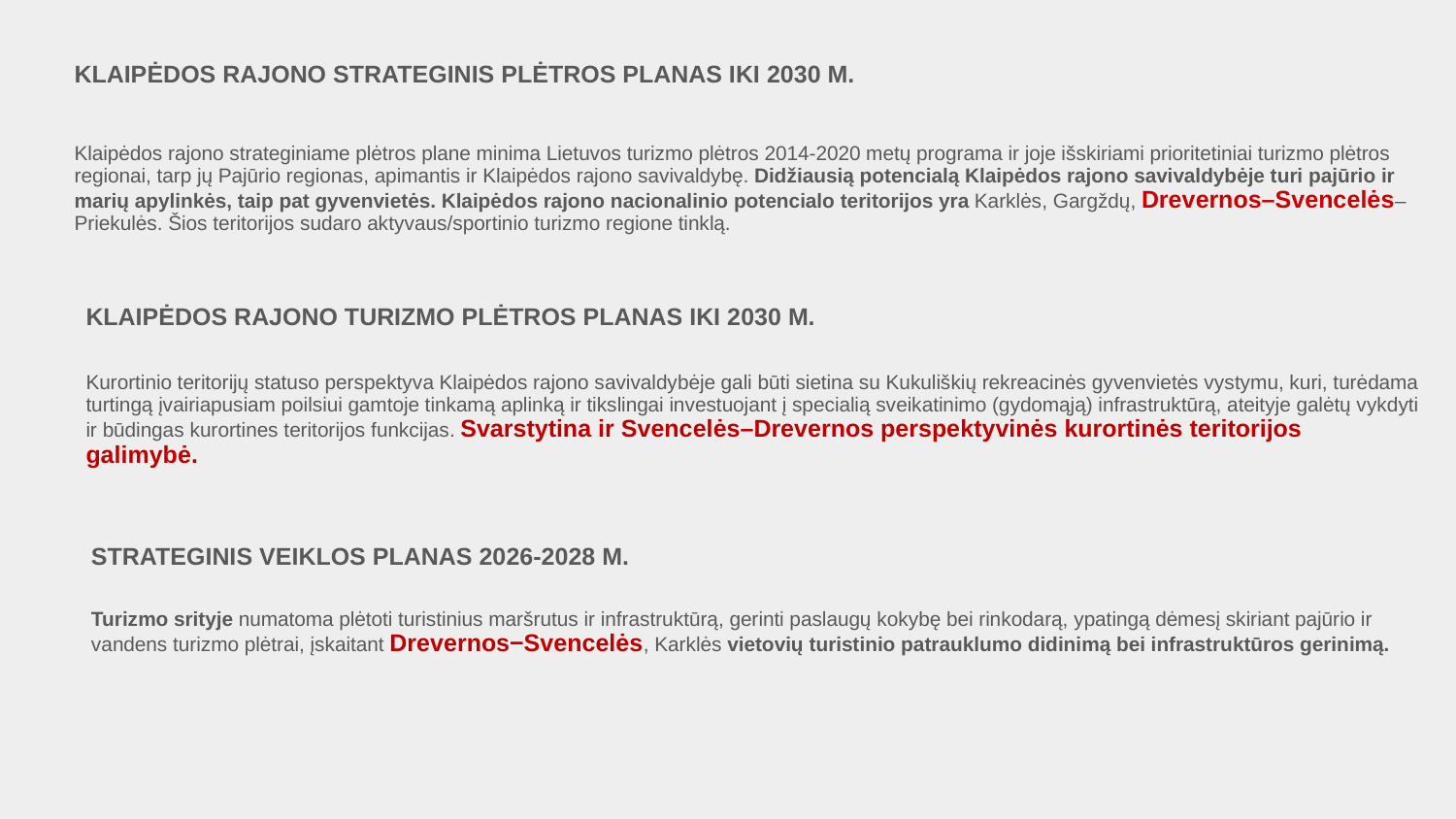

KLAIPĖDOS RAJONO STRATEGINIS PLĖTROS PLANAS IKI 2030 M.
Klaipėdos rajono strateginiame plėtros plane minima Lietuvos turizmo plėtros 2014-2020 metų programa ir joje išskiriami prioritetiniai turizmo plėtros regionai, tarp jų Pajūrio regionas, apimantis ir Klaipėdos rajono savivaldybę. Didžiausią potencialą Klaipėdos rajono savivaldybėje turi pajūrio ir marių apylinkės, taip pat gyvenvietės. Klaipėdos rajono nacionalinio potencialo teritorijos yra Karklės, Gargždų, Drevernos–Svencelės–Priekulės. Šios teritorijos sudaro aktyvaus/sportinio turizmo regione tinklą.

KLAIPĖDOS RAJONO TURIZMO PLĖTROS PLANAS IKI 2030 M.
Kurortinio teritorijų statuso perspektyva Klaipėdos rajono savivaldybėje gali būti sietina su Kukuliškių rekreacinės gyvenvietės vystymu, kuri, turėdama turtingą įvairiapusiam poilsiui gamtoje tinkamą aplinką ir tikslingai investuojant į specialią sveikatinimo (gydomąją) infrastruktūrą, ateityje galėtų vykdyti ir būdingas kurortines teritorijos funkcijas. Svarstytina ir Svencelės–Drevernos perspektyvinės kurortinės teritorijos galimybė.

STRATEGINIS VEIKLOS PLANAS 2026-2028 M.
Turizmo srityje numatoma plėtoti turistinius maršrutus ir infrastruktūrą, gerinti paslaugų kokybę bei rinkodarą, ypatingą dėmesį skiriant pajūrio ir vandens turizmo plėtrai, įskaitant Drevernos−Svencelės, Karklės vietovių turistinio patrauklumo didinimą bei infrastruktūros gerinimą.